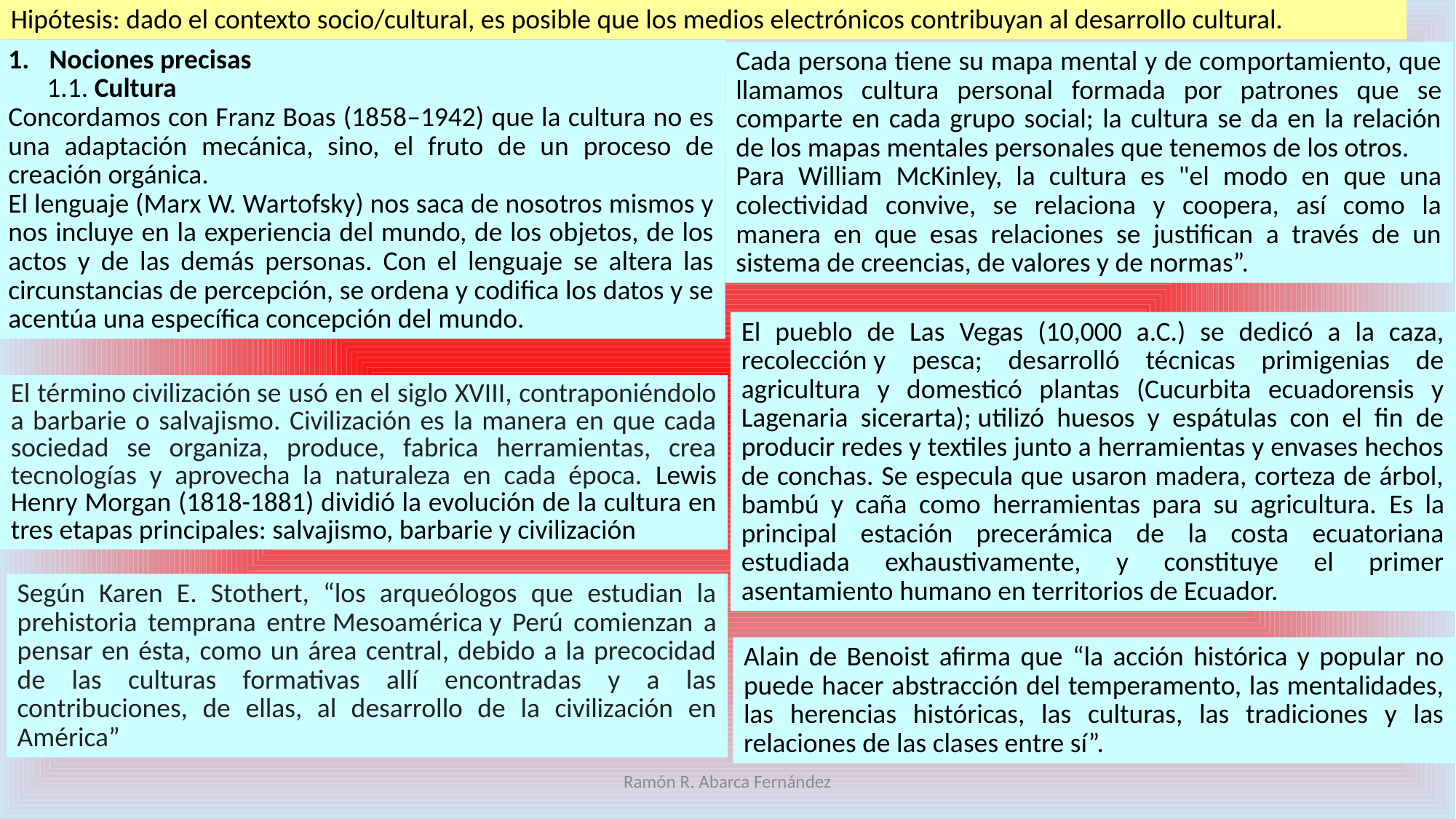

Hipótesis: dado el contexto socio/cultural, es posible que los medios electrónicos contribuyan al desarrollo cultural.
Nociones precisas
 1.1. Cultura
Concordamos con Franz Boas (1858–1942) que la cultura no es una adaptación mecánica, sino, el fruto de un proceso de creación orgánica.
El lenguaje (Marx W. Wartofsky) nos saca de nosotros mismos y nos incluye en la experiencia del mundo, de los objetos, de los actos y de las demás personas. Con el lenguaje se altera las circunstancias de percepción, se ordena y codifica los datos y se acentúa una específica concepción del mundo.
Cada persona tiene su mapa mental y de comportamiento, que llamamos cultura personal formada por patrones que se comparte en cada grupo social; la cultura se da en la relación de los mapas mentales personales que tenemos de los otros.
Para William McKinley, la cultura es "el modo en que una colectividad convive, se relaciona y coopera, así como la manera en que esas relaciones se justifican a través de un sistema de creencias, de valores y de normas”.
El pueblo de Las Vegas (10,000 a.C.) se dedicó a la caza, recolección y pesca; desarrolló técnicas primigenias de agricultura y domesticó plantas (Cucurbita ecuadorensis y Lagenaria sicerarta); utilizó huesos y espátulas con el fin de producir redes y textiles junto a herramientas y envases hechos de conchas. Se especula que usaron madera, corteza de árbol, bambú y caña como herramientas para su agricultura. Es la principal estación precerámica de la costa ecuatoriana estudiada exhaustivamente, y constituye el primer asentamiento humano en territorios de Ecuador.
El término civilización se usó en el siglo XVIII, contraponiéndolo a barbarie o salvajismo. Civilización es la manera en que cada sociedad se organiza, produce, fabrica herramientas, crea tecnologías y aprovecha la naturaleza en cada época. Lewis Henry Morgan (1818-1881) dividió la evolución de la cultura en tres etapas principales: salvajismo, barbarie y civilización
Según Karen E. Stothert, “los arqueólogos que estudian la prehistoria temprana entre Mesoamérica y Perú comienzan a pensar en ésta, como un área central, debido a la precocidad de las culturas formativas allí encontradas y a las contribuciones, de ellas, al desarrollo de la civilización en América”
Alain de Benoist afirma que “la acción histórica y popular no puede hacer abstracción del temperamento, las mentalidades, las herencias históricas, las culturas, las tradiciones y las relaciones de las clases entre sí”.
Ramón R. Abarca Fernández